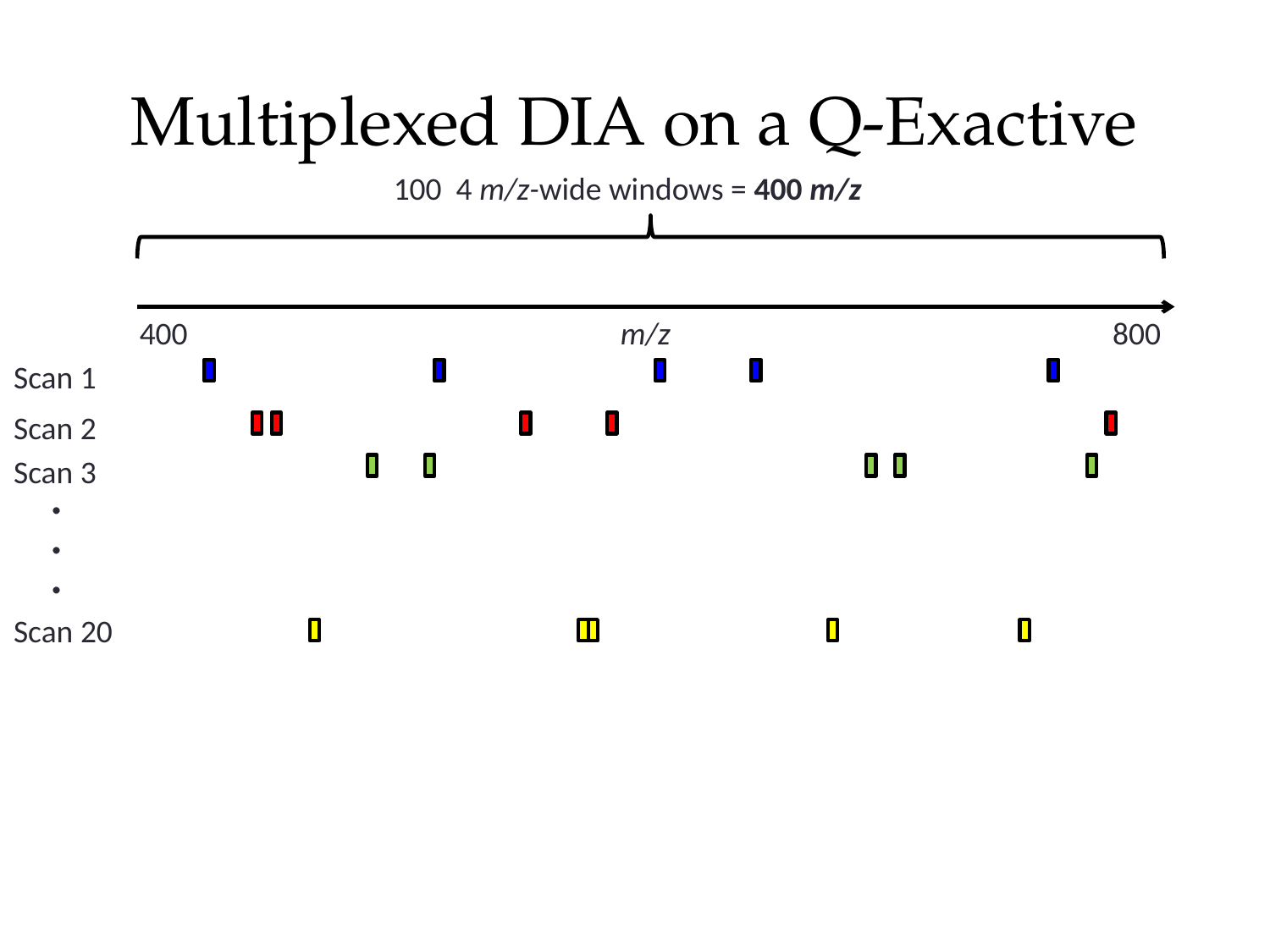

# Multiplexed DIA on a Q-Exactive
100  4 m/z-wide windows = 400 m/z
400
m/z
800
Scan 1

Scan 2

Scan 3

.  .  .
Scan 20